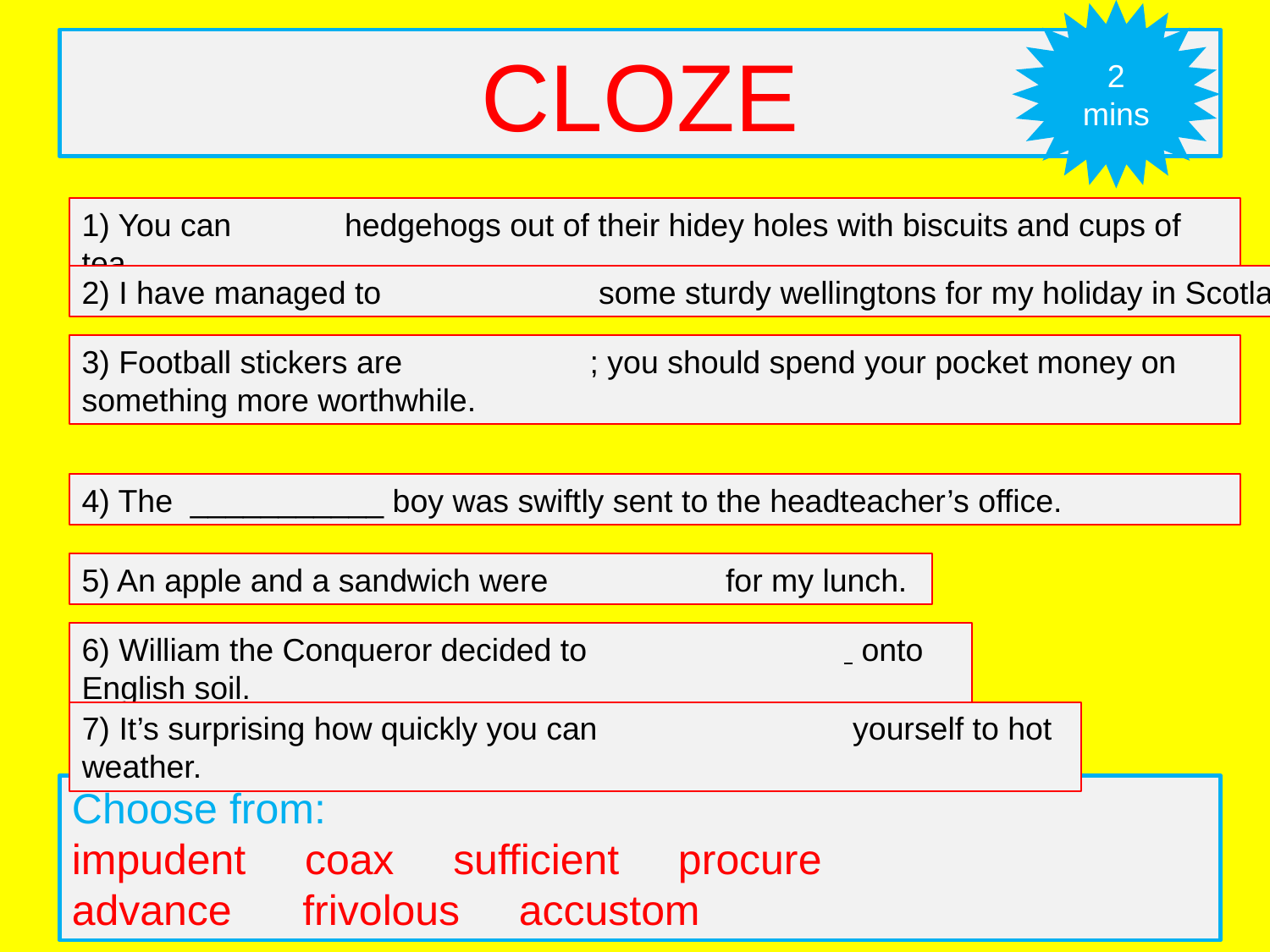

2 mins
CLOZE
1) You can 	 hedgehogs out of their hidey holes with biscuits and cups of tea.
2) I have managed to 		 some sturdy wellingtons for my holiday in Scotland.
3) Football stickers are 		; you should spend your pocket money on something more worthwhile.
4) The  ___________ boy was swiftly sent to the headteacher’s office.
5) An apple and a sandwich were 		 for my lunch.
6) William the Conqueror decided to 		  onto English soil.
7) It’s surprising how quickly you can 		 yourself to hot weather.
Choose from:
impudent     coax     sufficient     procure
advance      frivolous     accustom